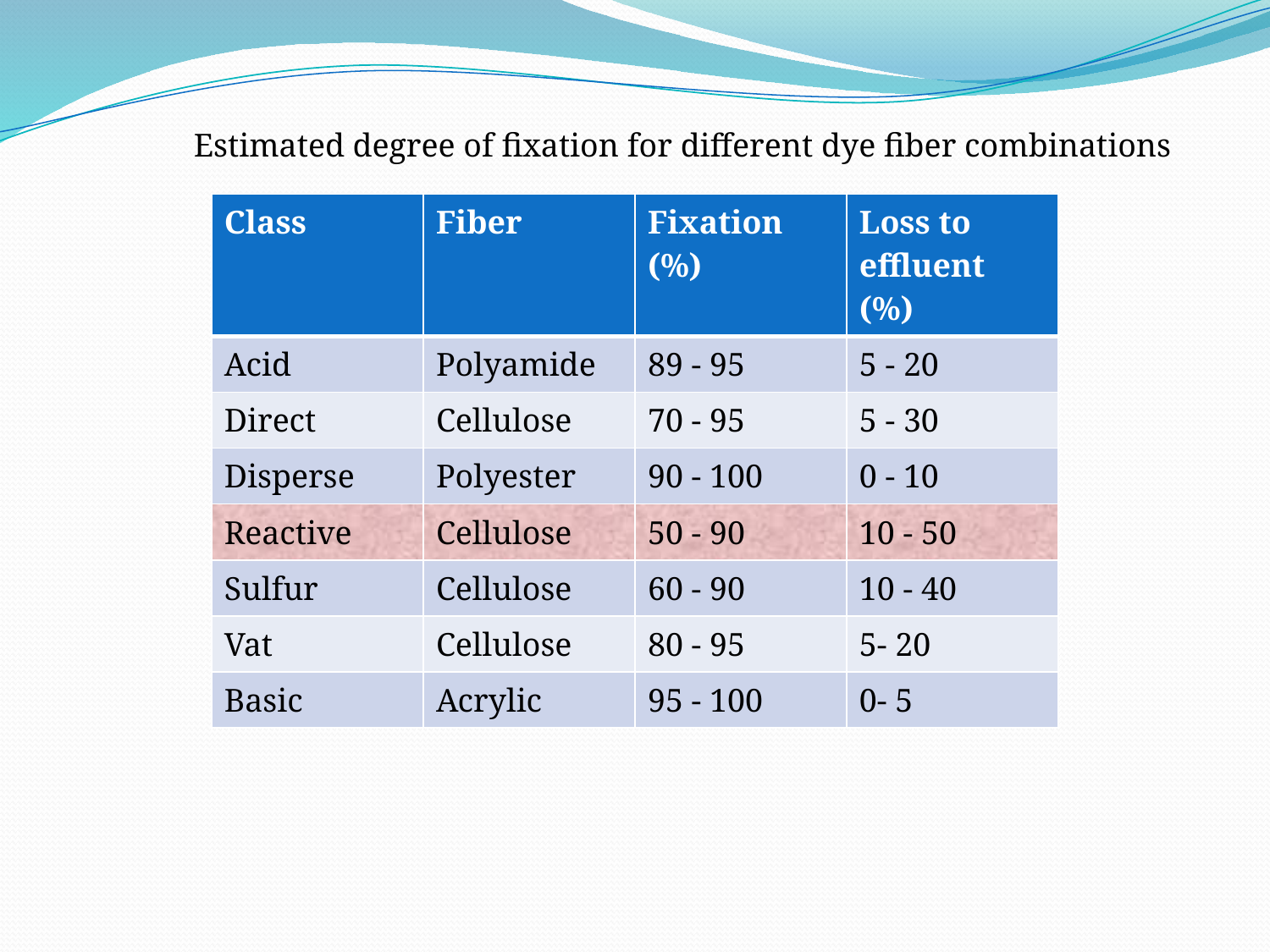

Estimated degree of fixation for different dye fiber combinations
| Class | Fiber | Fixation (%) | Loss to effluent (%) |
| --- | --- | --- | --- |
| Acid | Polyamide | 89 - 95 | 5 - 20 |
| Direct | Cellulose | 70 - 95 | 5 - 30 |
| Disperse | Polyester | 90 - 100 | 0 - 10 |
| Reactive | Cellulose | 50 - 90 | 10 - 50 |
| Sulfur | Cellulose | 60 - 90 | 10 - 40 |
| Vat | Cellulose | 80 - 95 | 5- 20 |
| Basic | Acrylic | 95 - 100 | 0- 5 |